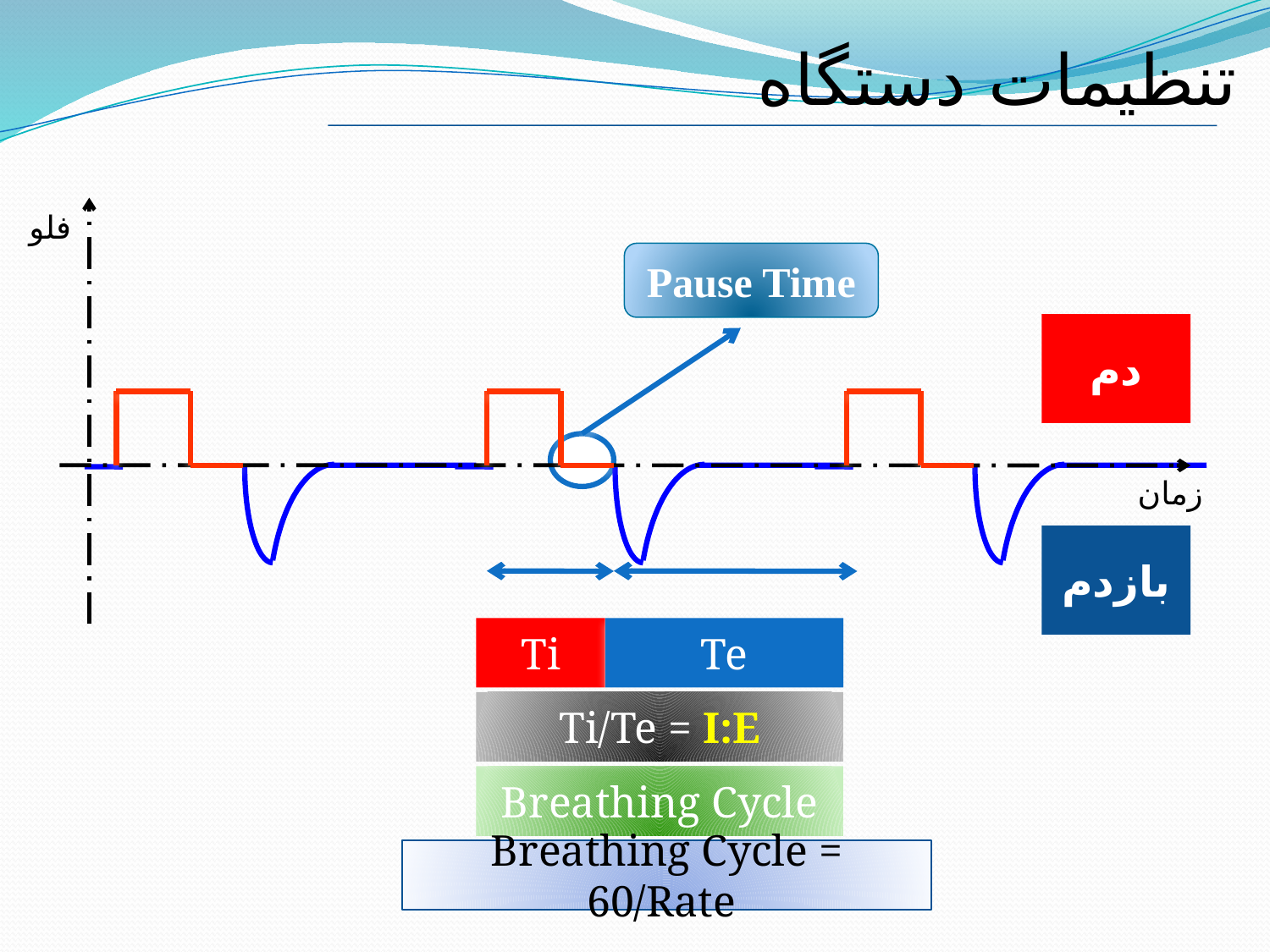

تنظیمات دستگاه

فلو
Pause Time
دم

زمان
بازدم
Ti
Te
Ti/Te = I:E
Breathing Cycle
Breathing Cycle = 60/Rate